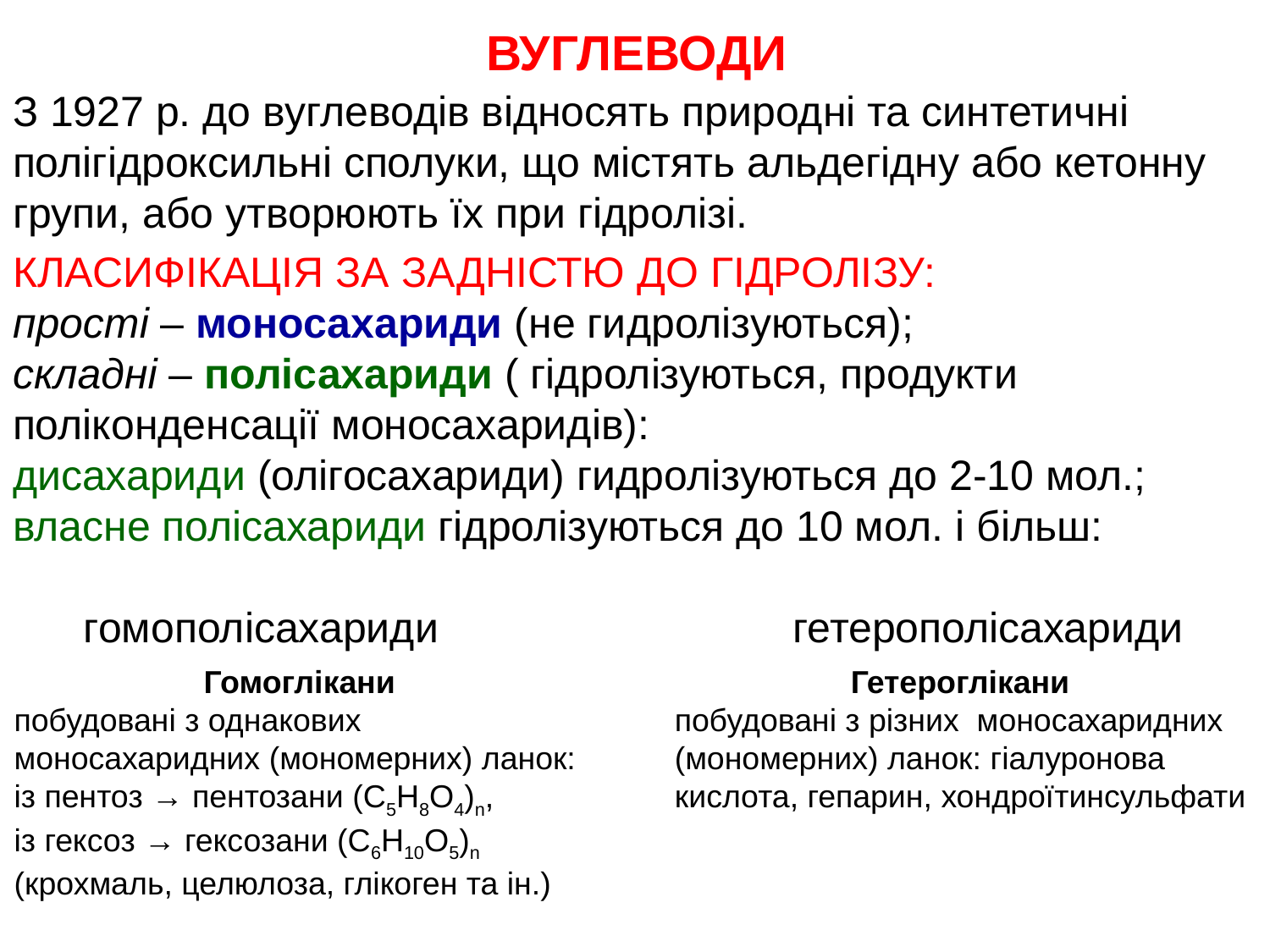

# ВУГЛЕВОДИ
З 1927 р. до вуглеводів відносять природні та синтетичні полігідроксильні сполуки, що містять альдегідну або кетонну групи, або утворюють їх при гідролізі.
КЛАСИФІКАЦІЯ ЗА ЗАДНІСТЮ ДО ГІДРОЛІЗУ:
прості – моносахариди (не гидролізуються);
складні – полісахариди ( гідролізуються, продукти поліконденсації моносахаридів):
дисахариди (олігосахариди) гидролізуються до 2-10 мол.; власне полісахариди гідролізуються до 10 мол. і більш:

      гомополісахариди                              гетерополісахариди

Гомоглікани
побудовані з однакових
моносахаридних (мономерних) ланок:
із пентоз → пентозани (С5Н8О4)n,
із гексоз → гексозани (С6Н10О5)n
(крохмаль, целюлоза, глікоген та ін.)
Гетероглікани
побудовані з різних  моносахаридних (мономерних) ланок: гіалуронова кислота, гепарин, хондроїтинсульфати